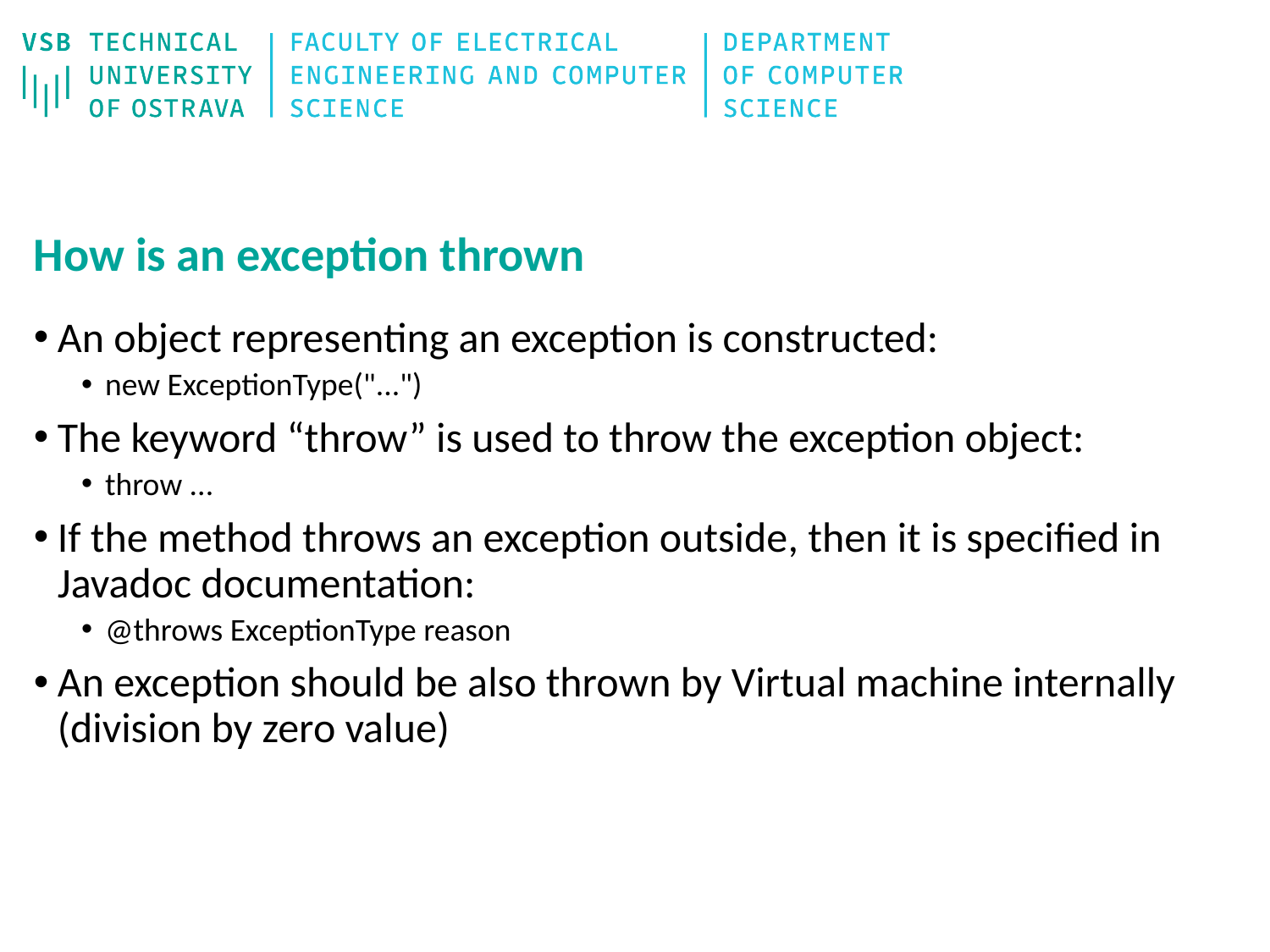

# How is an exception thrown
An object representing an exception is constructed:
new ExceptionType("...")
The keyword “throw” is used to throw the exception object:
throw ...
If the method throws an exception outside, then it is specified in Javadoc documentation:
@throws ExceptionType reason
An exception should be also thrown by Virtual machine internally (division by zero value)